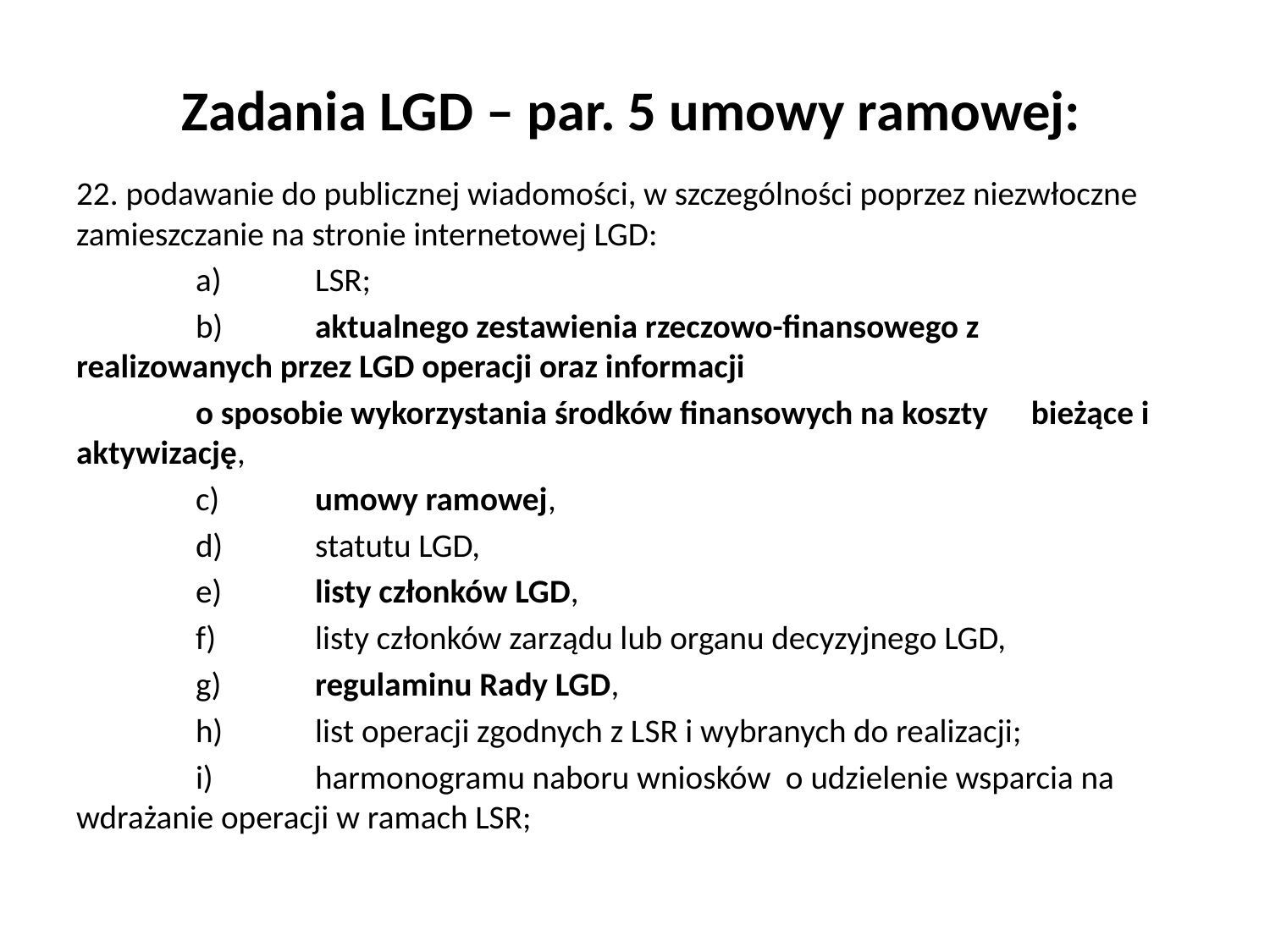

# Zadania LGD – par. 5 umowy ramowej:
22. podawanie do publicznej wiadomości, w szczególności poprzez niezwłoczne zamieszczanie na stronie internetowej LGD:
	a)	LSR;
	b)	aktualnego zestawienia rzeczowo-finansowego z 			realizowanych przez LGD operacji oraz informacji
		o sposobie wykorzystania środków finansowych na koszty 		bieżące i aktywizację,
	c)	umowy ramowej,
	d)	statutu LGD,
	e)	listy członków LGD,
	f)	listy członków zarządu lub organu decyzyjnego LGD,
	g)	regulaminu Rady LGD,
	h)	list operacji zgodnych z LSR i wybranych do realizacji;
	i)	harmonogramu naboru wniosków  o udzielenie wsparcia na 		wdrażanie operacji w ramach LSR;